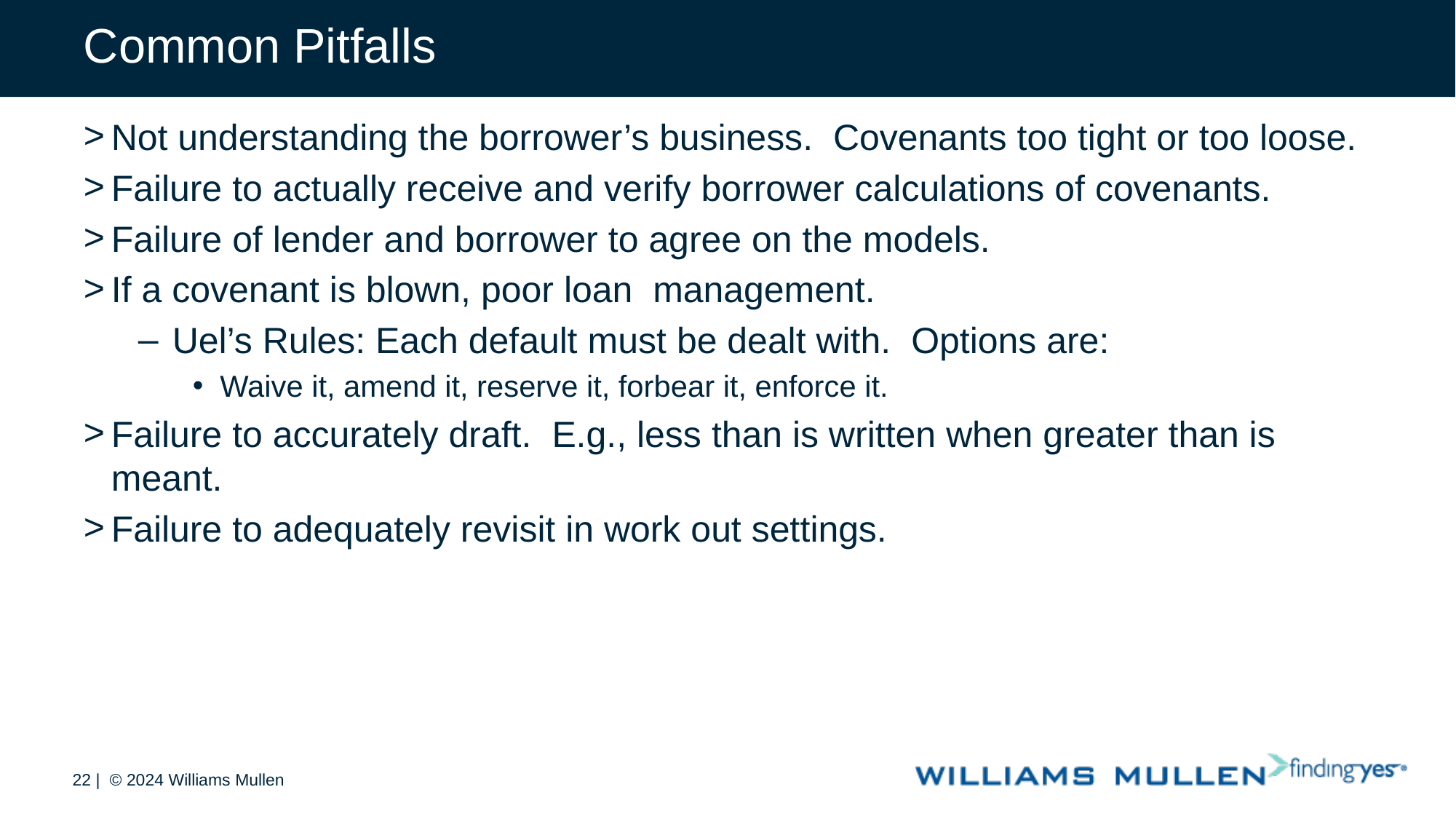

# Common Pitfalls
Not understanding the borrower’s business.  Covenants too tight or too loose.
Failure to actually receive and verify borrower calculations of covenants.
Failure of lender and borrower to agree on the models.
If a covenant is blown, poor loan  management.
Uel’s Rules: Each default must be dealt with.  Options are:
Waive it, amend it, reserve it, forbear it, enforce it.
Failure to accurately draft.  E.g., less than is written when greater than is meant.
Failure to adequately revisit in work out settings.